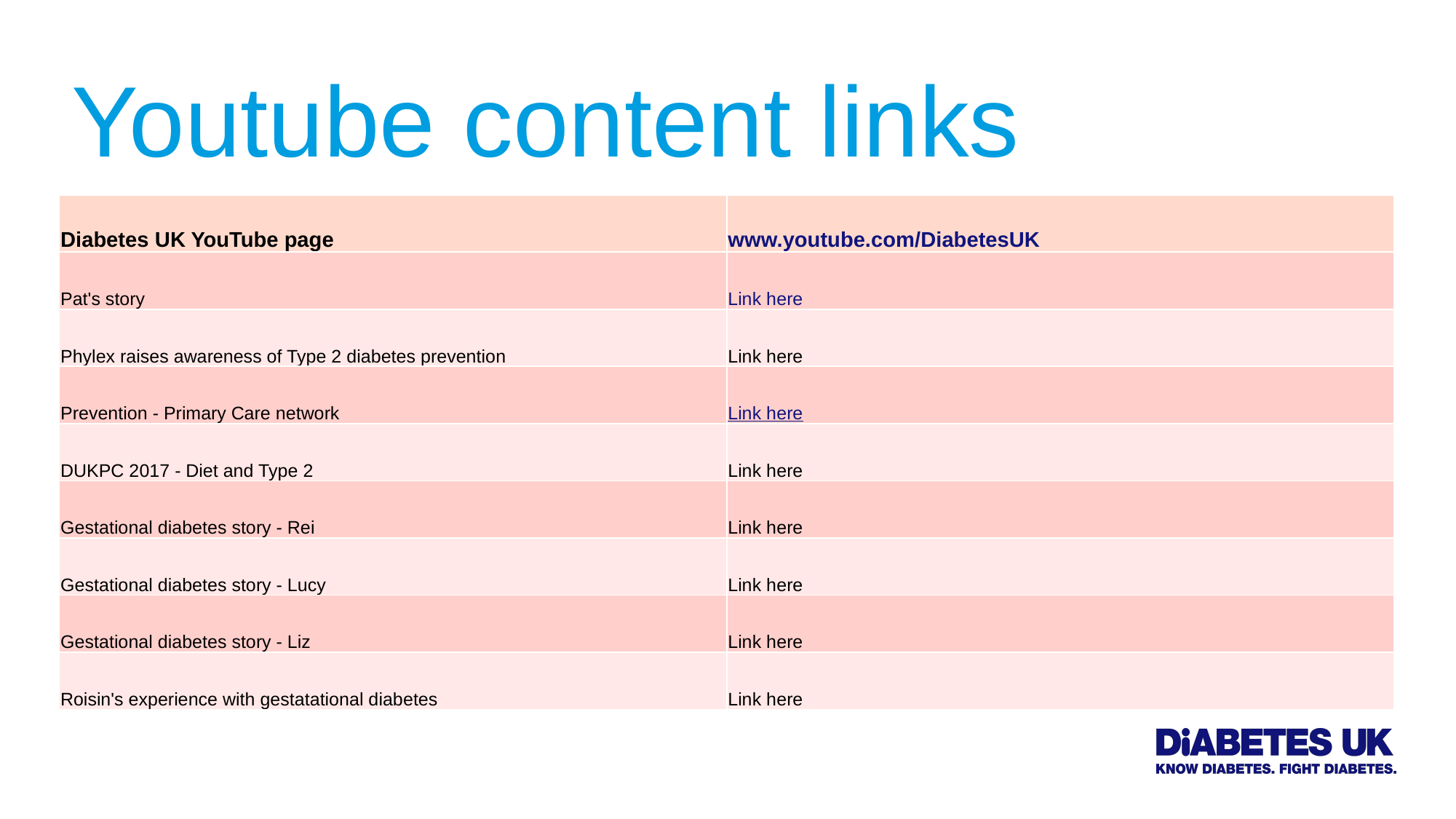

# Youtube content links
| Diabetes UK YouTube page | www.youtube.com/DiabetesUK |
| --- | --- |
| Pat's story | Link here |
| Phylex raises awareness of Type 2 diabetes prevention | Link here |
| Prevention - Primary Care network | Link here |
| DUKPC 2017 - Diet and Type 2 | Link here |
| Gestational diabetes story - Rei | Link here |
| Gestational diabetes story - Lucy | Link here |
| Gestational diabetes story - Liz | Link here |
| Roisin's experience with gestatational diabetes | Link here |